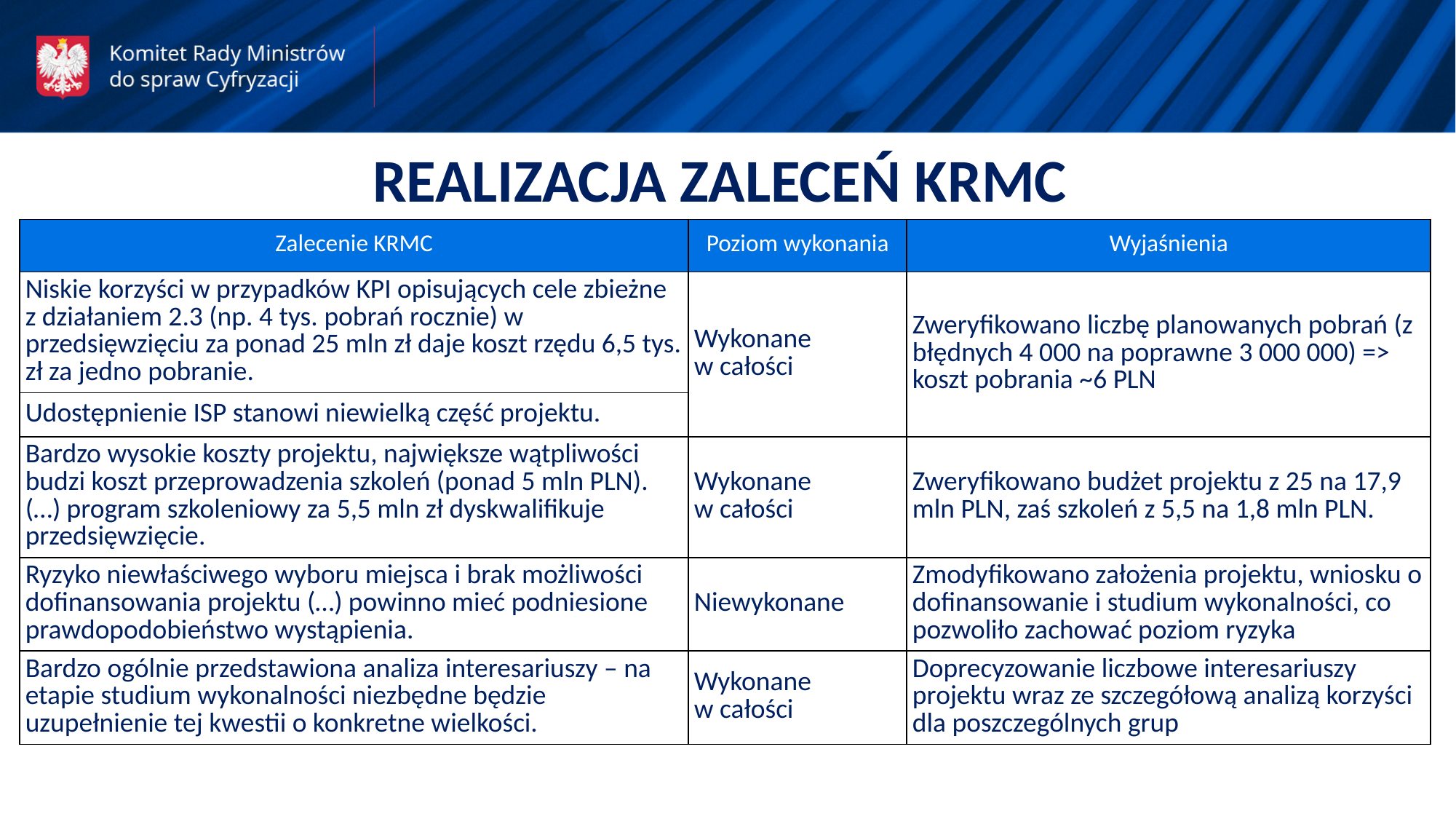

REALIZACJA ZALECEŃ KRMC
| Zalecenie KRMC | Poziom wykonania | Wyjaśnienia |
| --- | --- | --- |
| Niskie korzyści w przypadków KPI opisujących cele zbieżne z działaniem 2.3 (np. 4 tys. pobrań rocznie) w przedsięwzięciu za ponad 25 mln zł daje koszt rzędu 6,5 tys. zł za jedno pobranie. | Wykonane w całości | Zweryfikowano liczbę planowanych pobrań (z błędnych 4 000 na poprawne 3 000 000) => koszt pobrania ~6 PLN |
| Udostępnienie ISP stanowi niewielką część projektu. |  |  |
| Bardzo wysokie koszty projektu, największe wątpliwości budzi koszt przeprowadzenia szkoleń (ponad 5 mln PLN). (…) program szkoleniowy za 5,5 mln zł dyskwalifikuje przedsięwzięcie. | Wykonane w całości | Zweryfikowano budżet projektu z 25 na 17,9 mln PLN, zaś szkoleń z 5,5 na 1,8 mln PLN. |
| Ryzyko niewłaściwego wyboru miejsca i brak możliwości dofinansowania projektu (…) powinno mieć podniesione prawdopodobieństwo wystąpienia. | Niewykonane | Zmodyfikowano założenia projektu, wniosku o dofinansowanie i studium wykonalności, co pozwoliło zachować poziom ryzyka |
| Bardzo ogólnie przedstawiona analiza interesariuszy – na etapie studium wykonalności niezbędne będzie uzupełnienie tej kwestii o konkretne wielkości. | Wykonane w całości | Doprecyzowanie liczbowe interesariuszy projektu wraz ze szczegółową analizą korzyści dla poszczególnych grup |